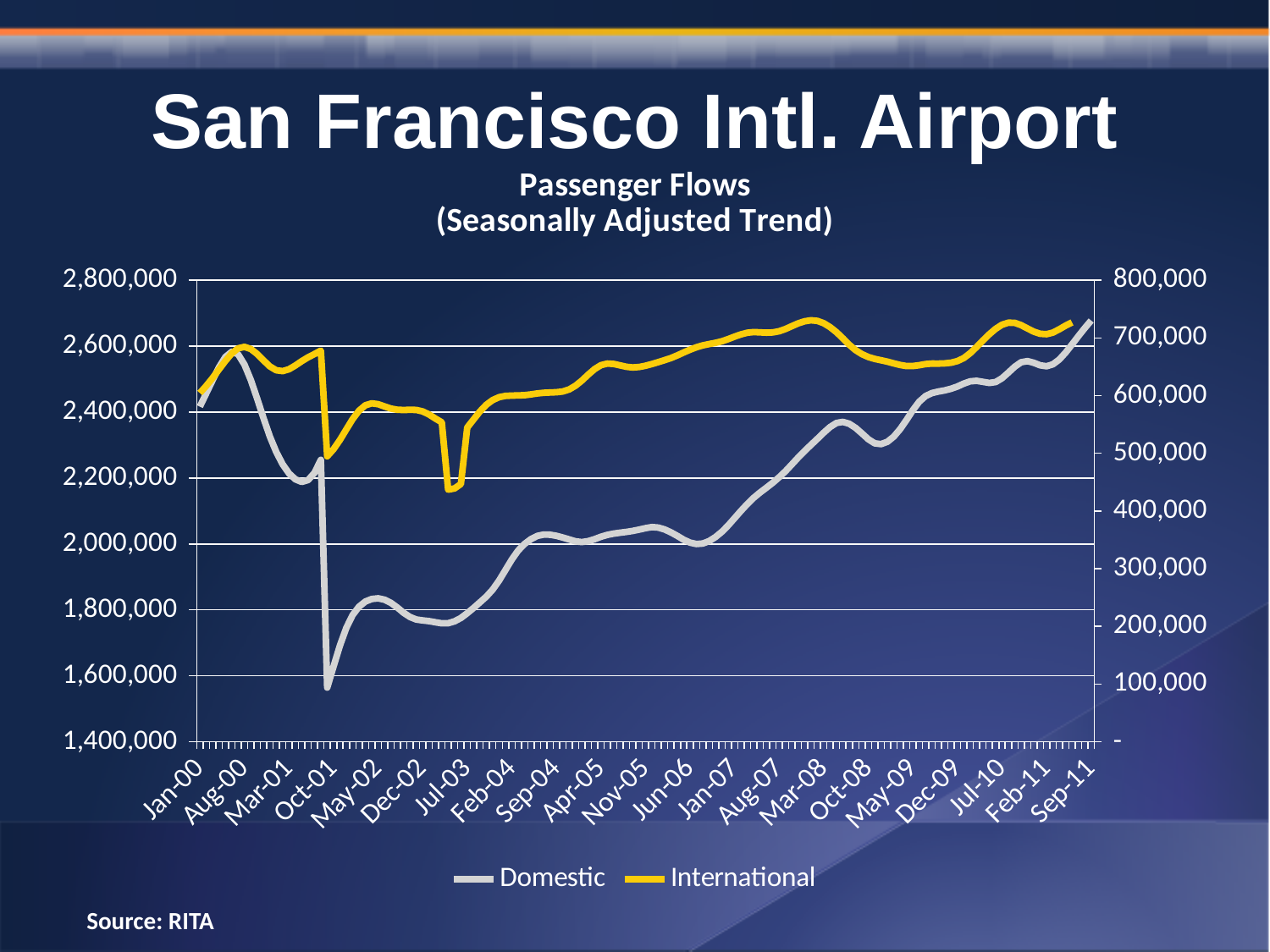

# San Francisco Intl. Airport

[unsupported chart]

Source: RITA